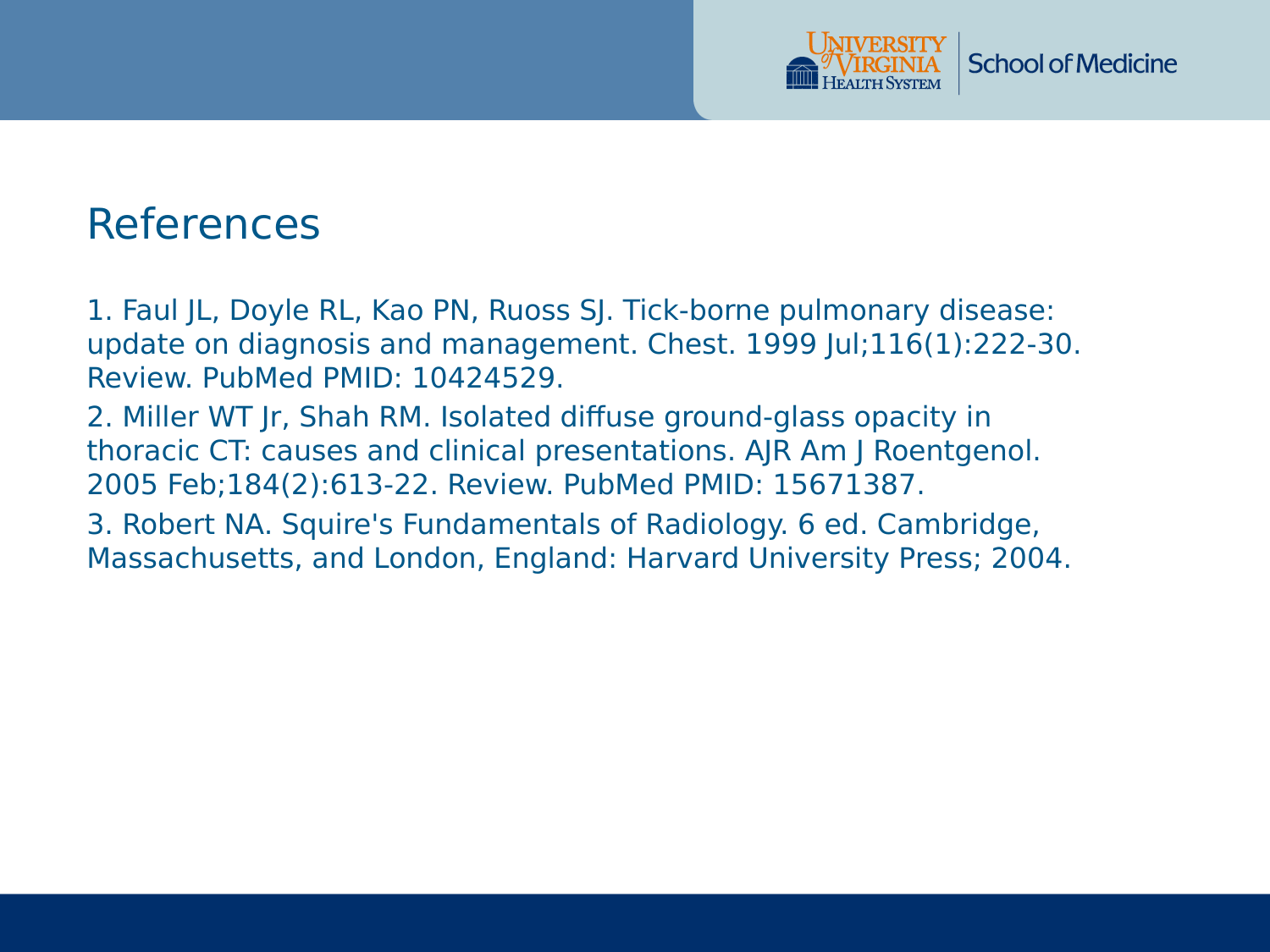

References
1. Faul JL, Doyle RL, Kao PN, Ruoss SJ. Tick-borne pulmonary disease: update on diagnosis and management. Chest. 1999 Jul;116(1):222-30. Review. PubMed PMID: 10424529.
2. Miller WT Jr, Shah RM. Isolated diffuse ground-glass opacity in thoracic CT: causes and clinical presentations. AJR Am J Roentgenol. 2005 Feb;184(2):613-22. Review. PubMed PMID: 15671387.
3. Robert NA. Squire's Fundamentals of Radiology. 6 ed. Cambridge, Massachusetts, and London, England: Harvard University Press; 2004.